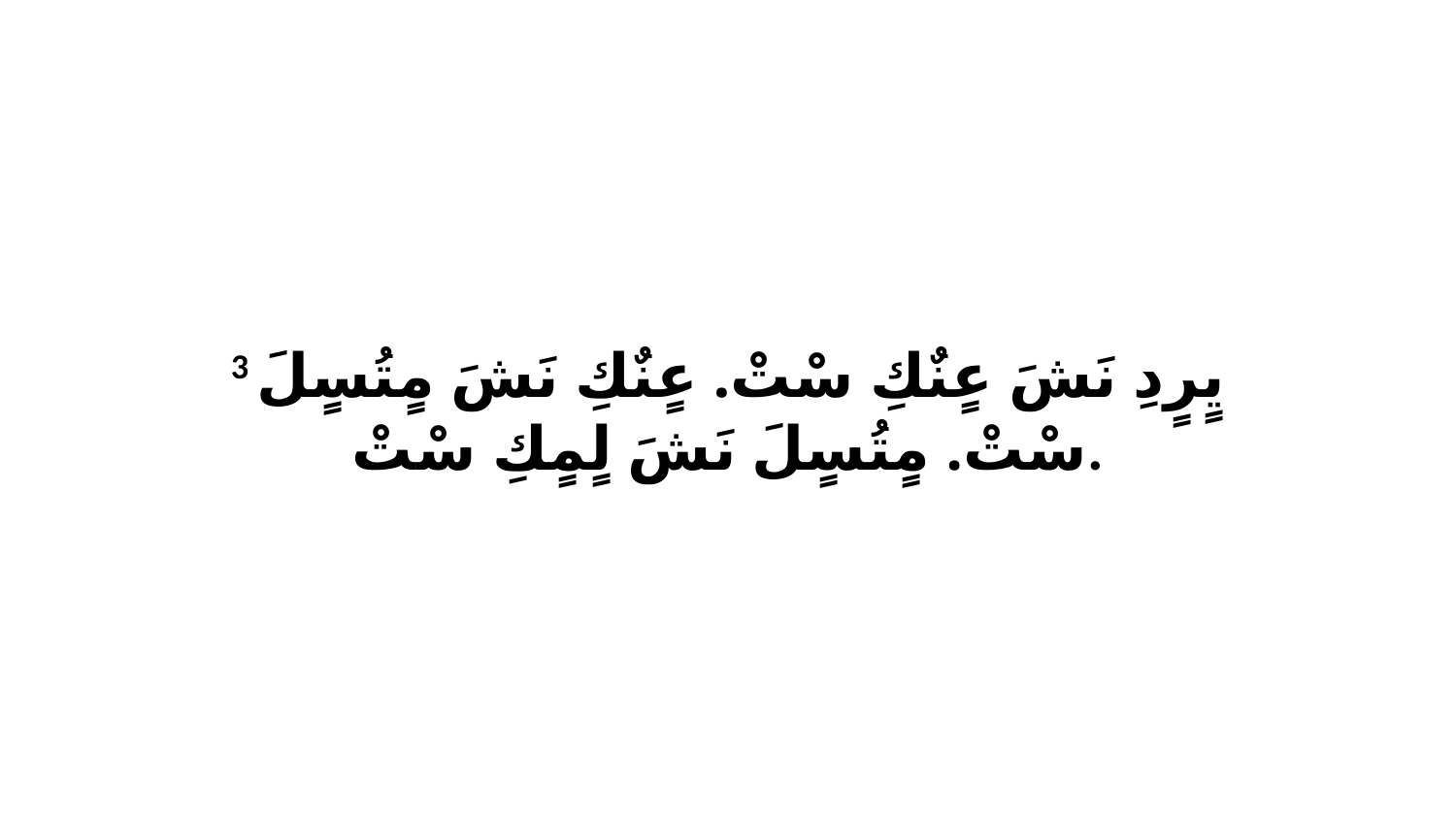

3 يٍرٍدِ نَشَ عٍنٌكِ سْتْ. عٍنٌكِ نَشَ مٍتُسٍلَ سْتْ. مٍتُسٍلَ نَشَ لٍمٍكِ سْتْ.